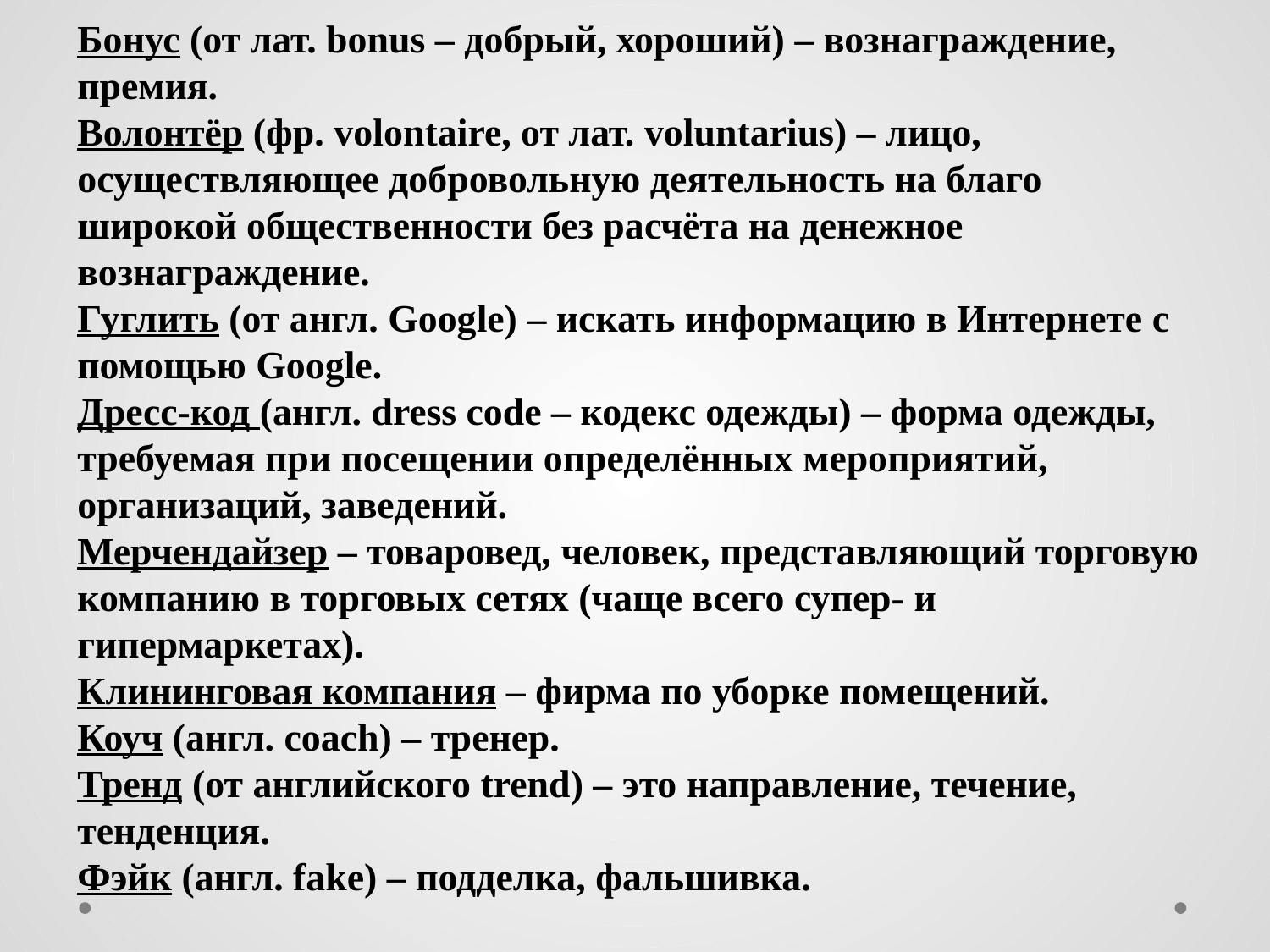

Бонус (от лат. bonus – добрый, хороший) – вознаграждение, премия.
Волонтёр (фр. volontaire, от лат. voluntarius) – лицо, осуществляющее добровольную деятельность на благо широкой общественности без расчёта на денежное вознаграждение.
Гуглить (от англ. Google) – искать информацию в Интернете с помощью Google.
Дресс-код (англ. dress code – кодекс одежды) – форма одежды, требуемая при посещении определённых мероприятий, организаций, заведений.
Мерчендайзер – товаровед, человек, представляющий торговую компанию в торговых сетях (чаще всего супер- и гипермаркетах).
Клининговая компания – фирма по уборке помещений.
Коуч (англ. coach) – тренер.
Тренд (от английского trend) – это направление, течение, тенденция.
Фэйк (англ. fake) – подделка, фальшивка.